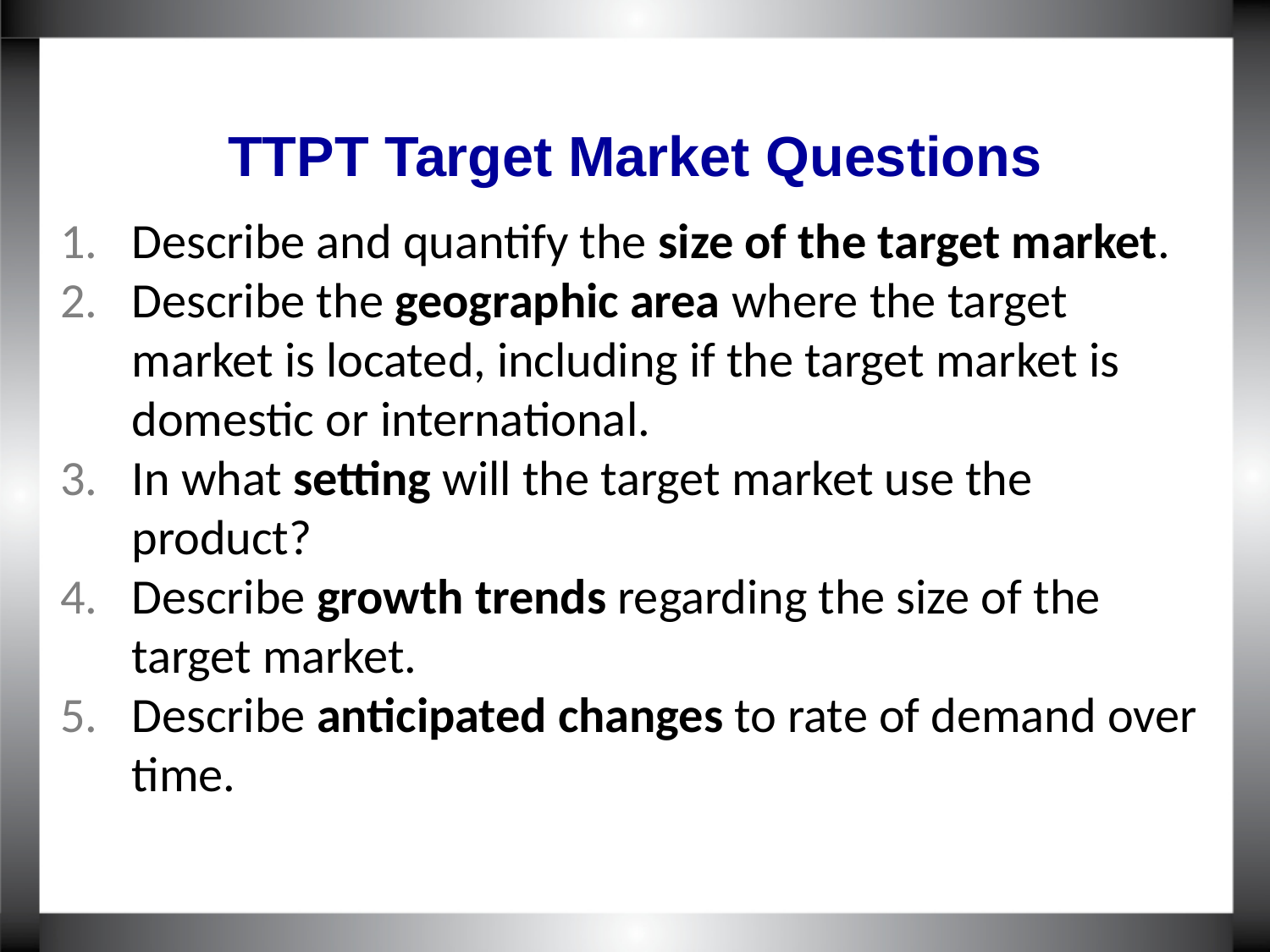

# TTPT Target Market Questions

Describe and quantify the size of the target market.
Describe the geographic area where the target market is located, including if the target market is domestic or international.
In what setting will the target market use the product?
Describe growth trends regarding the size of the target market.
Describe anticipated changes to rate of demand over time.